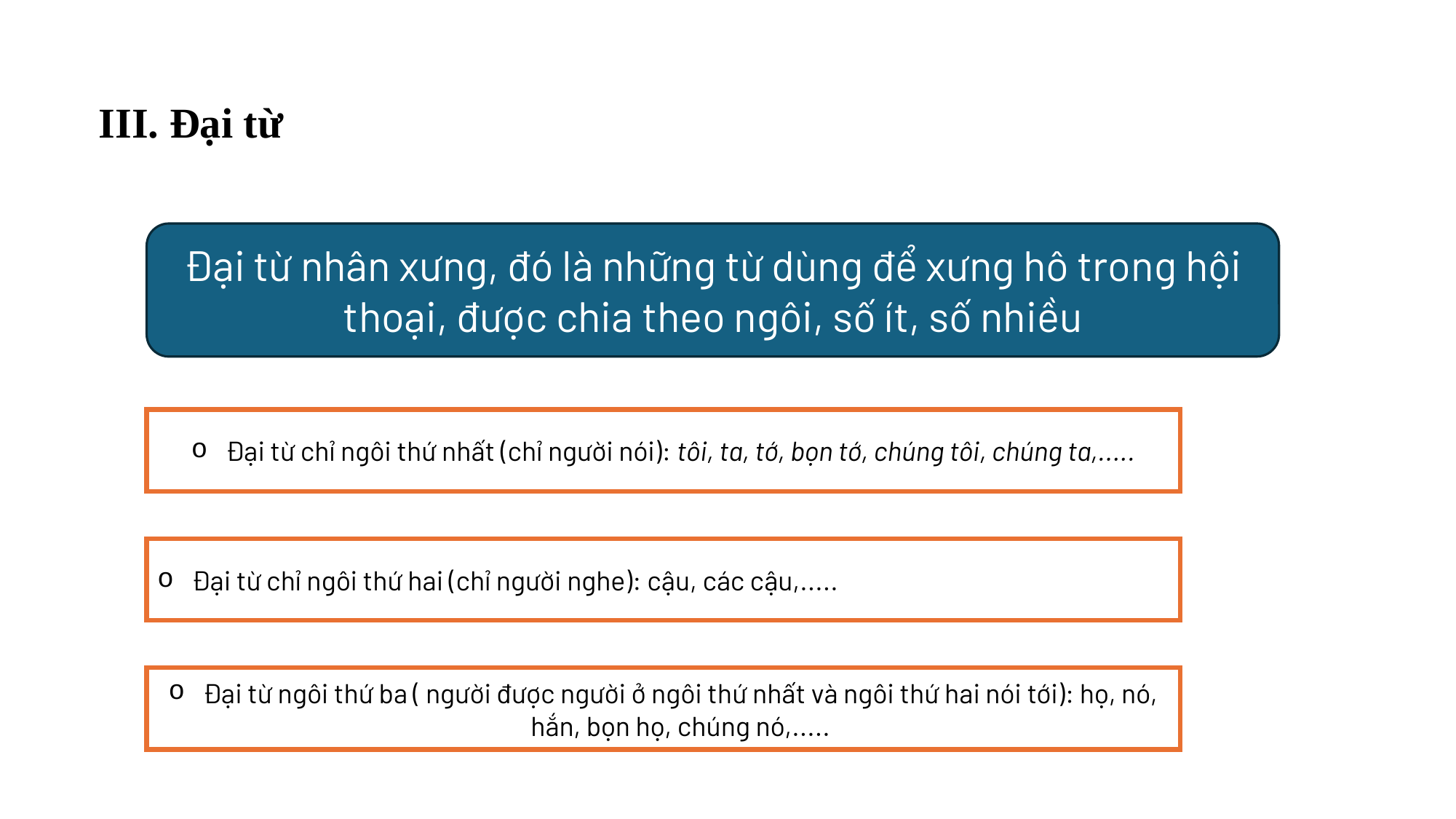

III. Đại từ
Đại từ nhân xưng, đó là những từ dùng để xưng hô trong hội thoại, được chia theo ngôi, số ít, số nhiều
Đại từ chỉ ngôi thứ nhất (chỉ người nói): tôi, ta, tớ, bọn tớ, chúng tôi, chúng ta,.....
Đại từ chỉ ngôi thứ hai (chỉ người nghe): cậu, các cậu,.....
Đại từ ngôi thứ ba ( người được người ở ngôi thứ nhất và ngôi thứ hai nói tới): họ, nó, hắn, bọn họ, chúng nó,.....